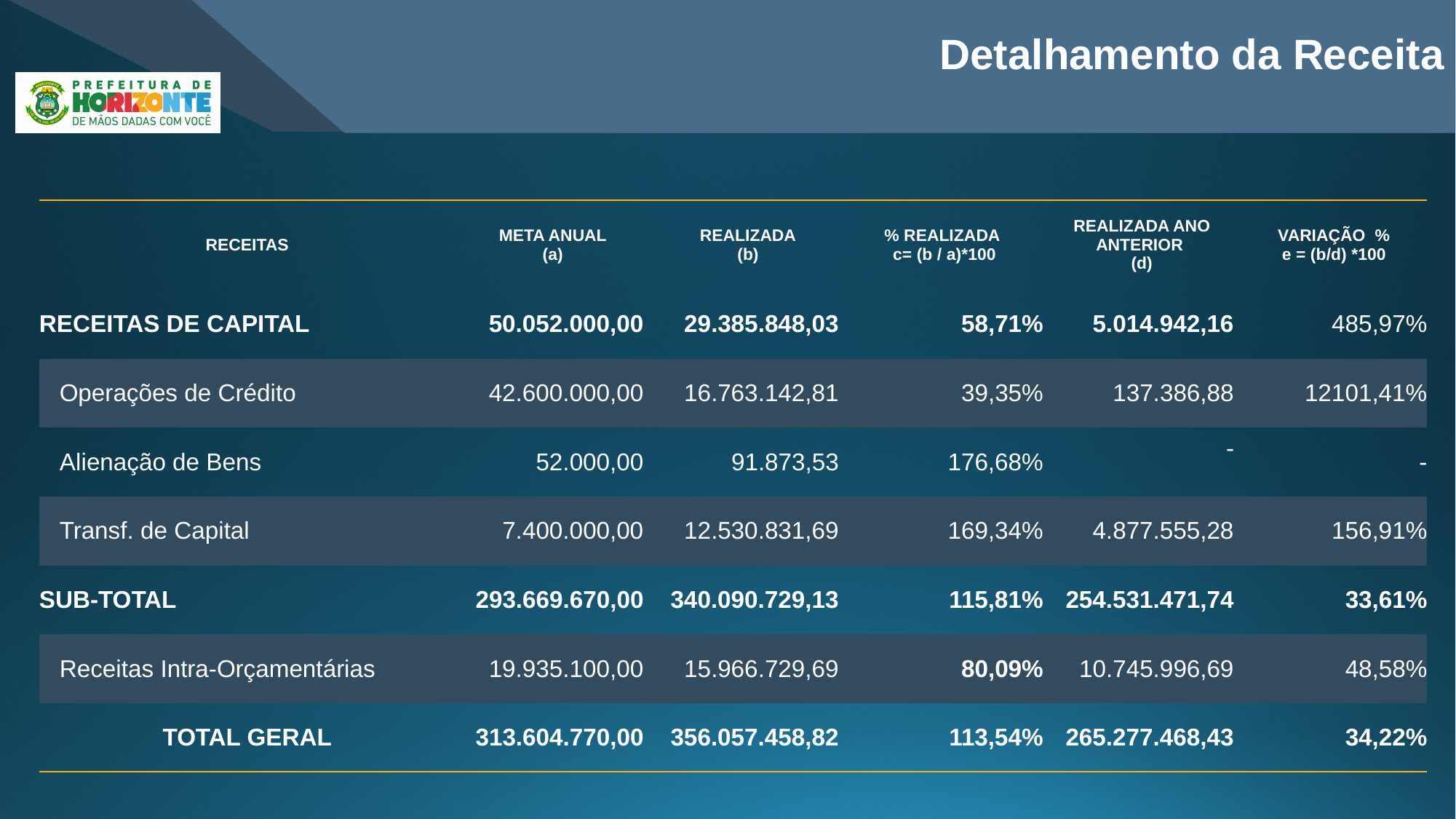

Detalhamento da Receita
| RECEITAS | META ANUAL (a) | REALIZADA (b) | % REALIZADA c= (b / a)\*100 | REALIZADA ANO ANTERIOR (d) | VARIAÇÃO % e = (b/d) \*100 |
| --- | --- | --- | --- | --- | --- |
| RECEITAS DE CAPITAL | 50.052.000,00 | 29.385.848,03 | 58,71% | 5.014.942,16 | 485,97% |
| Operações de Crédito | 42.600.000,00 | 16.763.142,81 | 39,35% | 137.386,88 | 12101,41% |
| Alienação de Bens | 52.000,00 | 91.873,53 | 176,68% | - | - |
| Transf. de Capital | 7.400.000,00 | 12.530.831,69 | 169,34% | 4.877.555,28 | 156,91% |
| SUB-TOTAL | 293.669.670,00 | 340.090.729,13 | 115,81% | 254.531.471,74 | 33,61% |
| Receitas Intra-Orçamentárias | 19.935.100,00 | 15.966.729,69 | 80,09% | 10.745.996,69 | 48,58% |
| TOTAL GERAL | 313.604.770,00 | 356.057.458,82 | 113,54% | 265.277.468,43 | 34,22% |